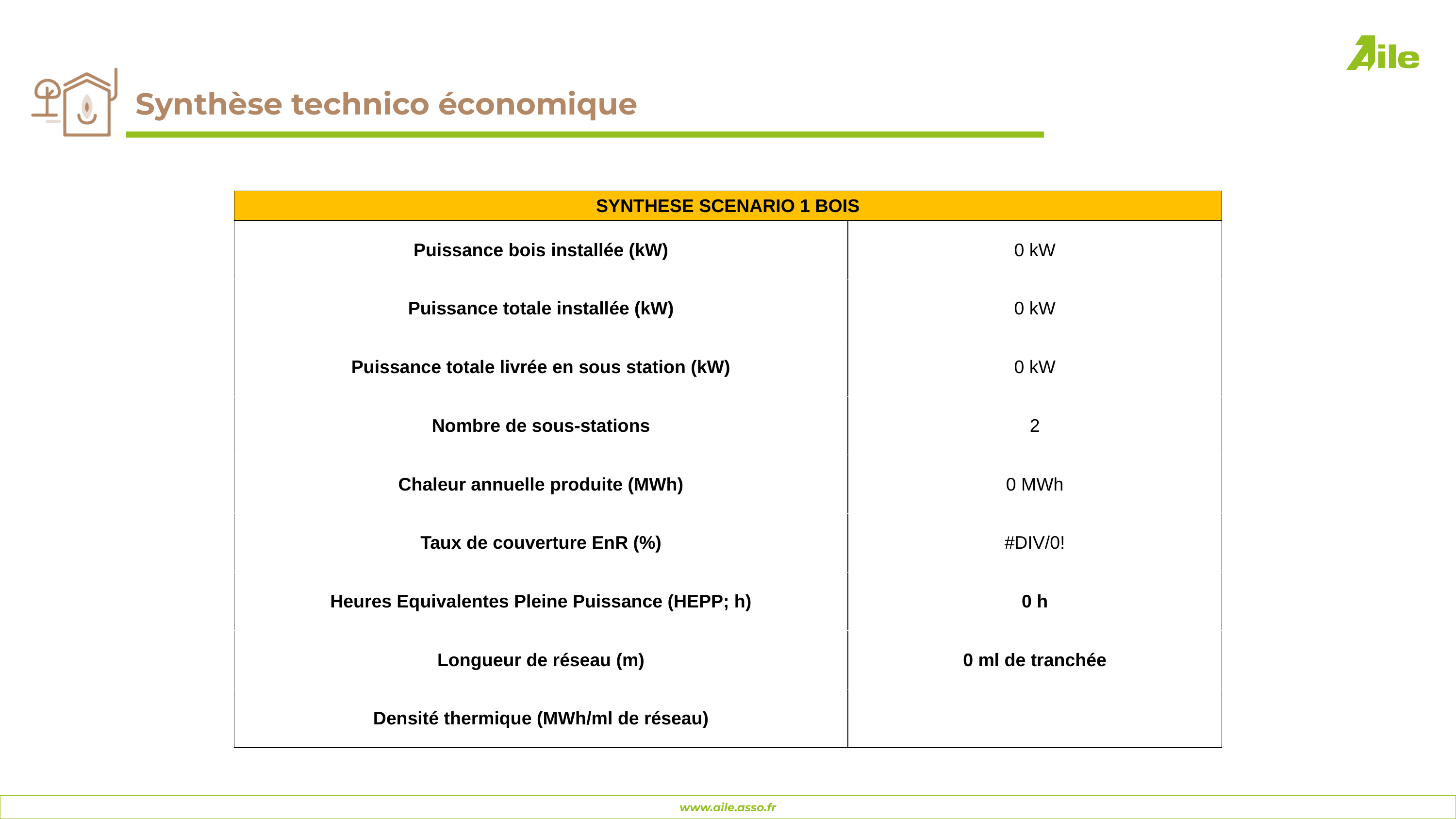

# Synthèse technico économique
| SYNTHESE SCENARIO 1 BOIS |  |
| --- | --- |
| Puissance bois installée (kW) | 0 kW |
| Puissance totale installée (kW) | 0 kW |
| Puissance totale livrée en sous station (kW) | 0 kW |
| Nombre de sous-stations | 2 |
| Chaleur annuelle produite (MWh) | 0 MWh |
| Taux de couverture EnR (%) | #DIV/0! |
| Heures Equivalentes Pleine Puissance (HEPP; h) | 0 h |
| Longueur de réseau (m) | 0 ml de tranchée |
| Densité thermique (MWh/ml de réseau) |  |